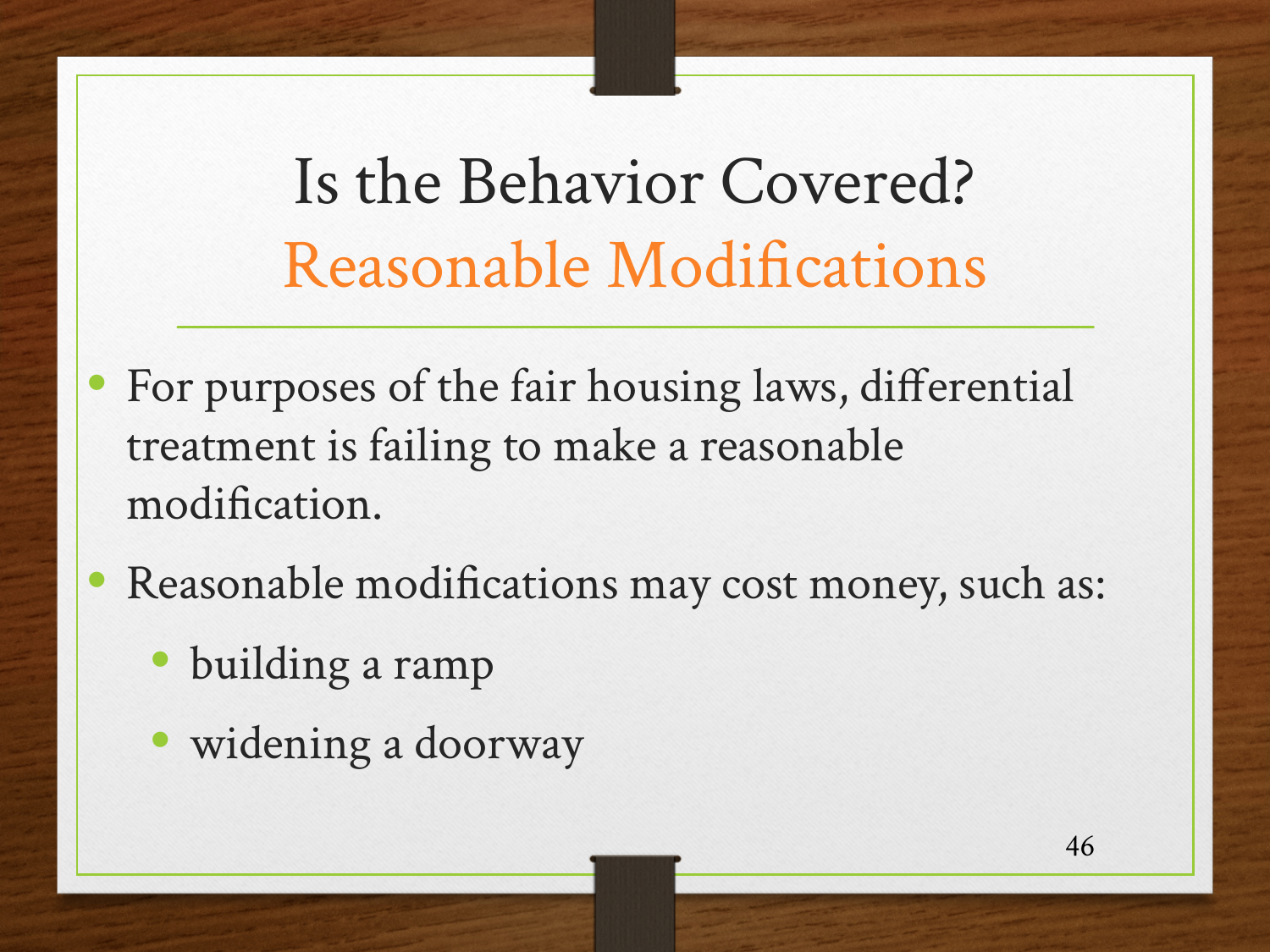

# Is the Behavior Covered? Reasonable Modifications
For purposes of the fair housing laws, differential treatment is failing to make a reasonable modification.
Reasonable modifications may cost money, such as:
building a ramp
widening a doorway
46